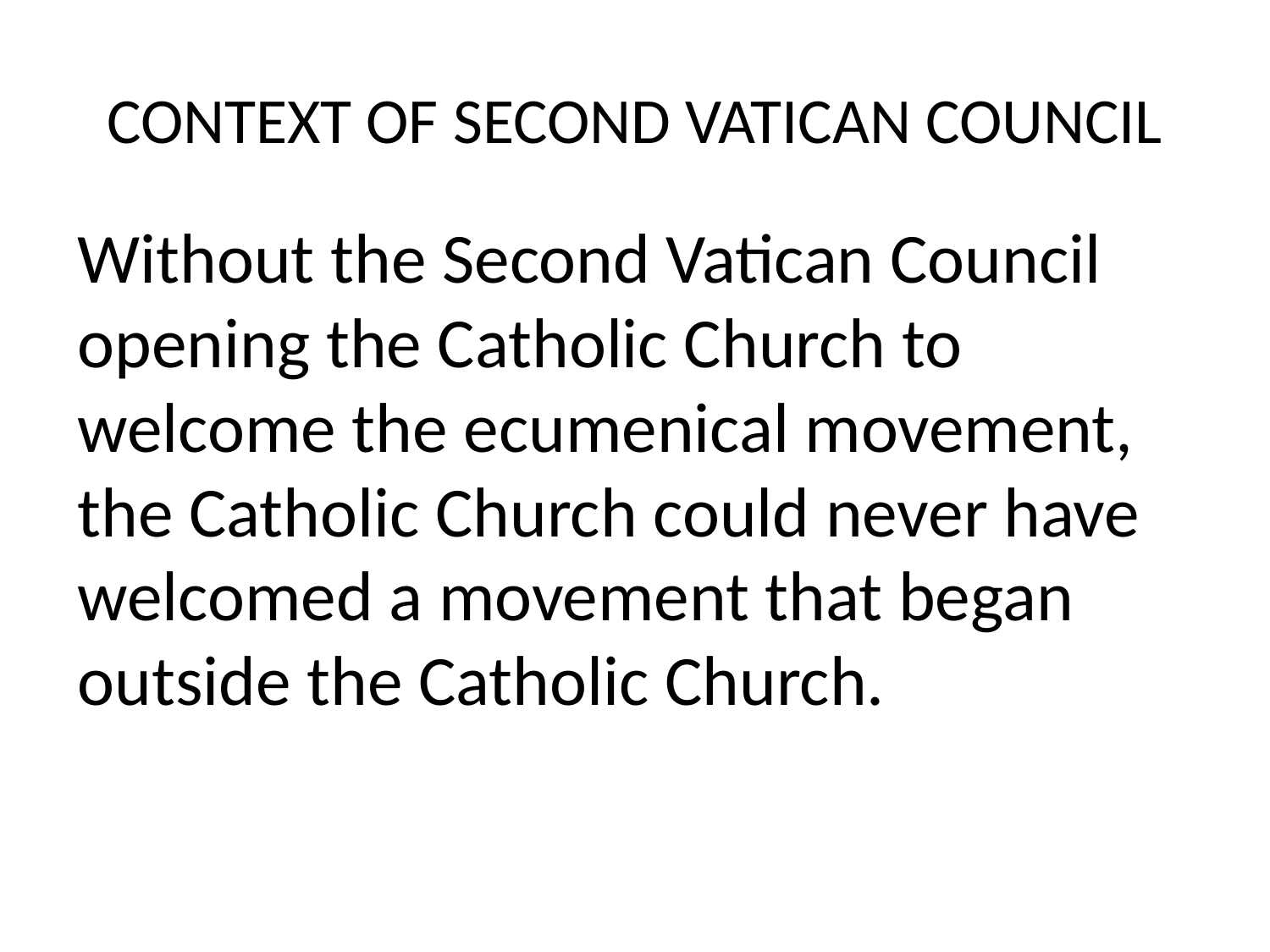

# CONTEXT OF SECOND VATICAN COUNCIL
Without the Second Vatican Council opening the Catholic Church to welcome the ecumenical movement, the Catholic Church could never have welcomed a movement that began outside the Catholic Church.